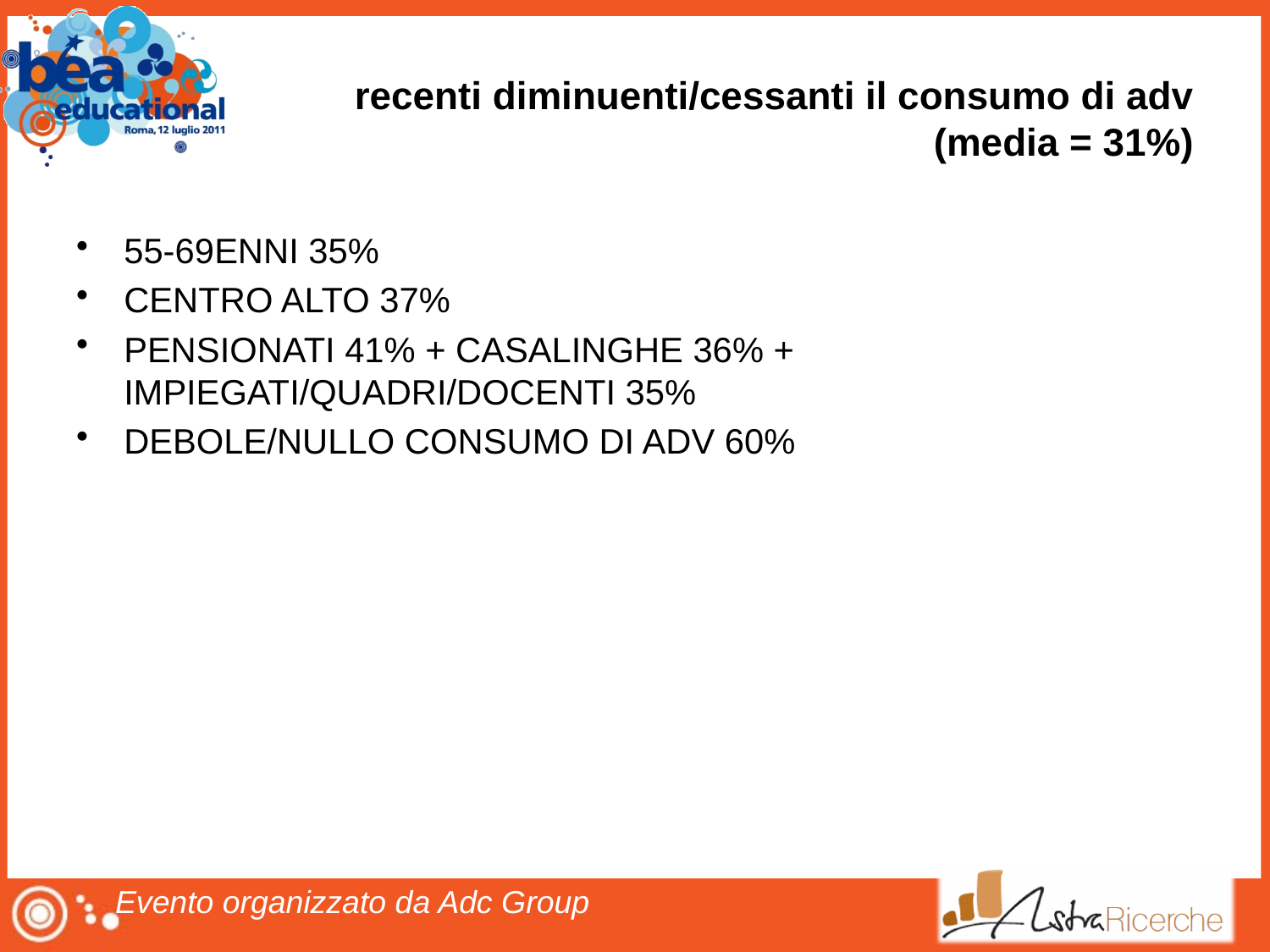

# recenti diminuenti/cessanti il consumo di adv (media = 31%)
55-69ENNI 35%
CENTRO ALTO 37%
PENSIONATI 41% + CASALINGHE 36% + IMPIEGATI/QUADRI/DOCENTI 35%
DEBOLE/NULLO CONSUMO DI ADV 60%